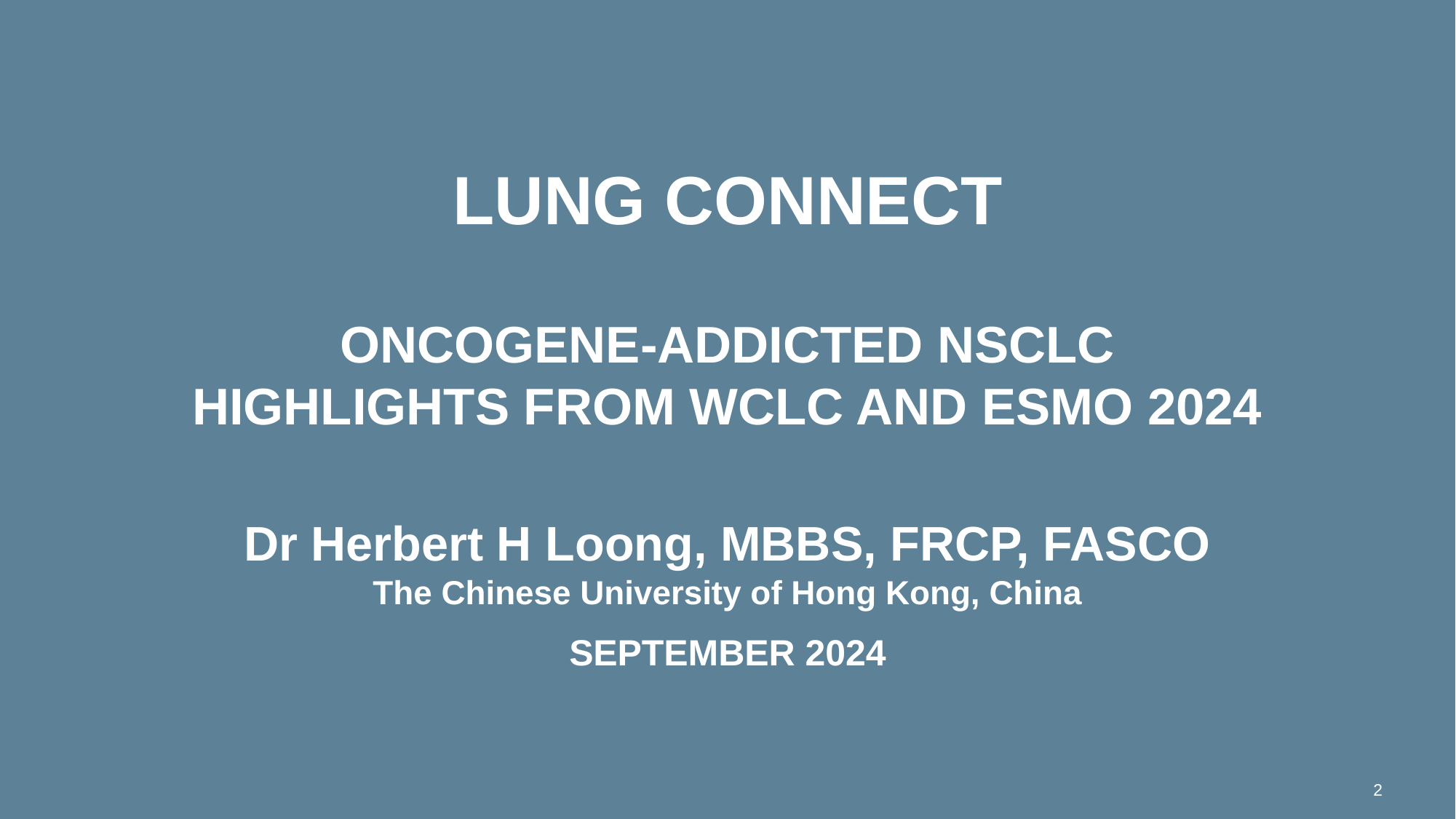

# lung connect Oncogene-addicted nsclc highlights from WCLC and ESMO 2024
Dr Herbert H Loong, MBBS, FRCP, FASCO
The Chinese University of Hong Kong, China
SEPTEMBER 2024
2